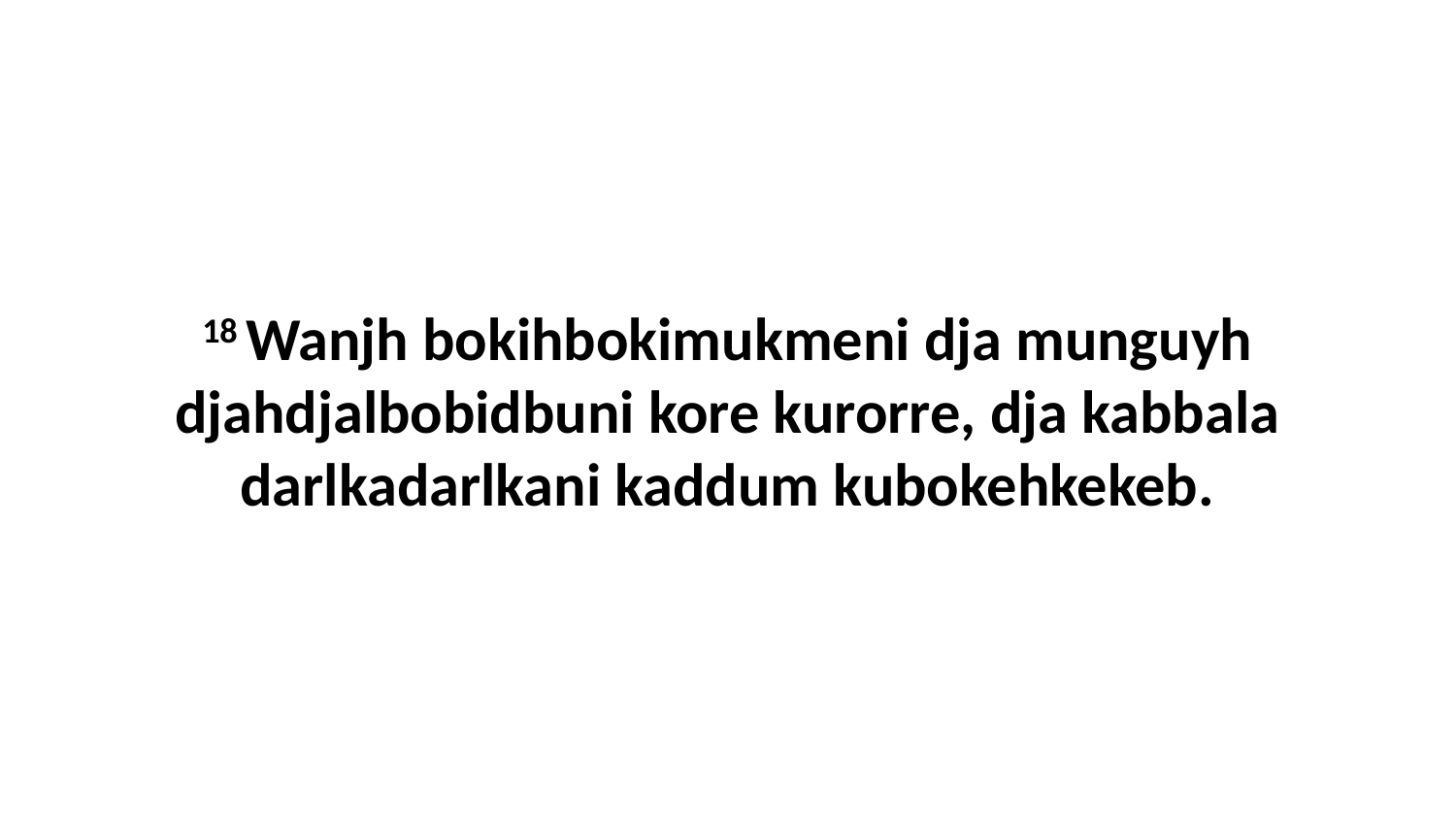

18 Wanjh bokihbokimukmeni dja munguyh djahdjalbobidbuni kore kurorre, dja kabbala darlkadarlkani kaddum kubokehkekeb.